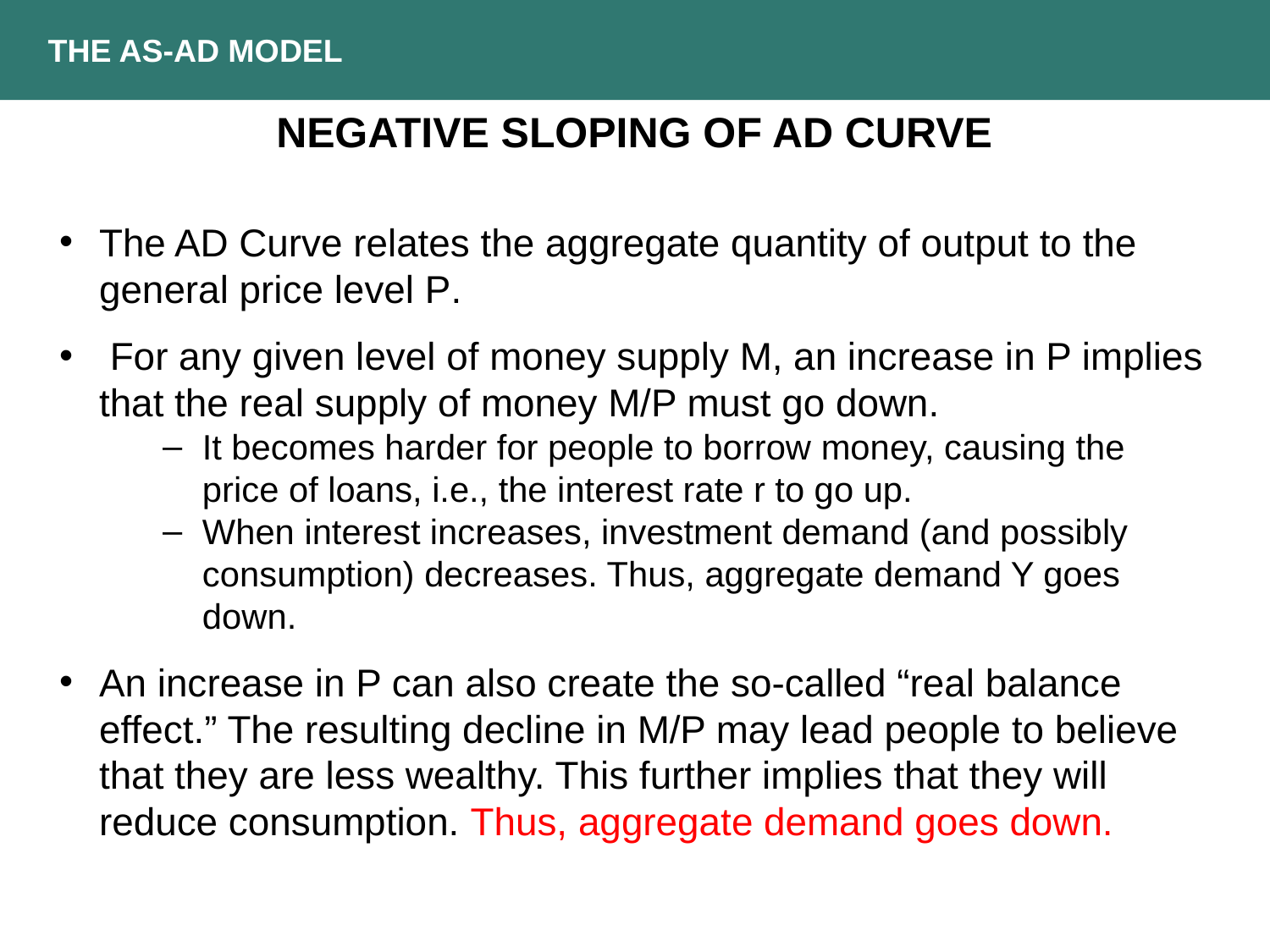

THE AS-AD MODEL
NEGATIVE SLOPING OF AD CURVE
The AD Curve relates the aggregate quantity of output to the general price level P.

 For any given level of money supply M, an increase in P implies that the real supply of money M/P must go down.
It becomes harder for people to borrow money, causing the price of loans, i.e., the interest rate r to go up.
When interest increases, investment demand (and possibly consumption) decreases. Thus, aggregate demand Y goes down.

An increase in P can also create the so-called “real balance effect.” The resulting decline in M/P may lead people to believe that they are less wealthy. This further implies that they will reduce consumption. Thus, aggregate demand goes down.